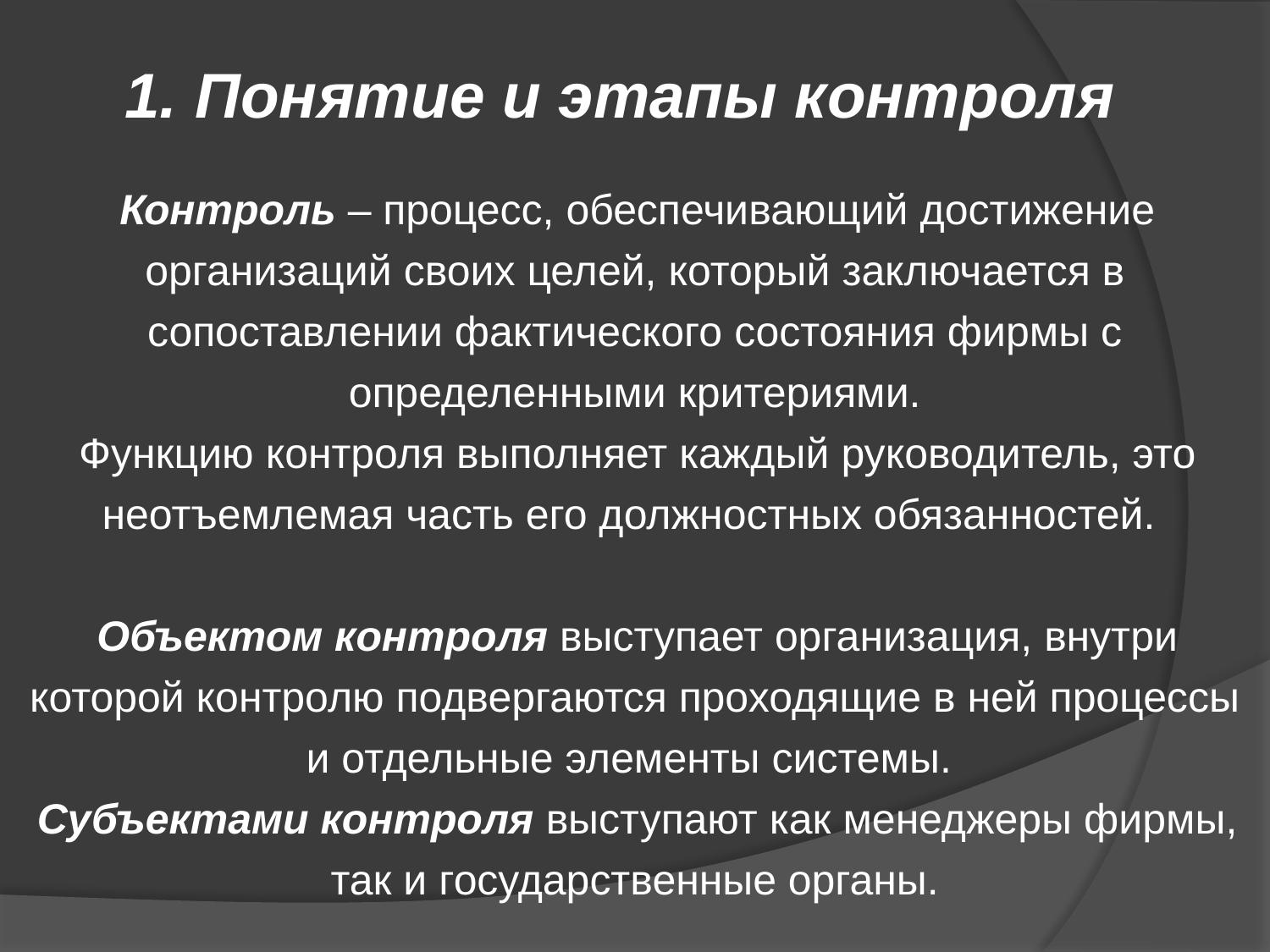

# 1. Понятие и этапы контроля
Контроль – процесс, обеспечивающий достижение организаций своих целей, который заключается в сопоставлении фактического состояния фирмы с определенными критериями.
Функцию контроля выполняет каждый руководитель, это неотъемлемая часть его должностных обязанностей.

Объектом контроля выступает организация, внутри которой контролю подвергаются проходящие в ней процессы и отдельные элементы системы.
Субъектами контроля выступают как менеджеры фирмы, так и государственные органы.